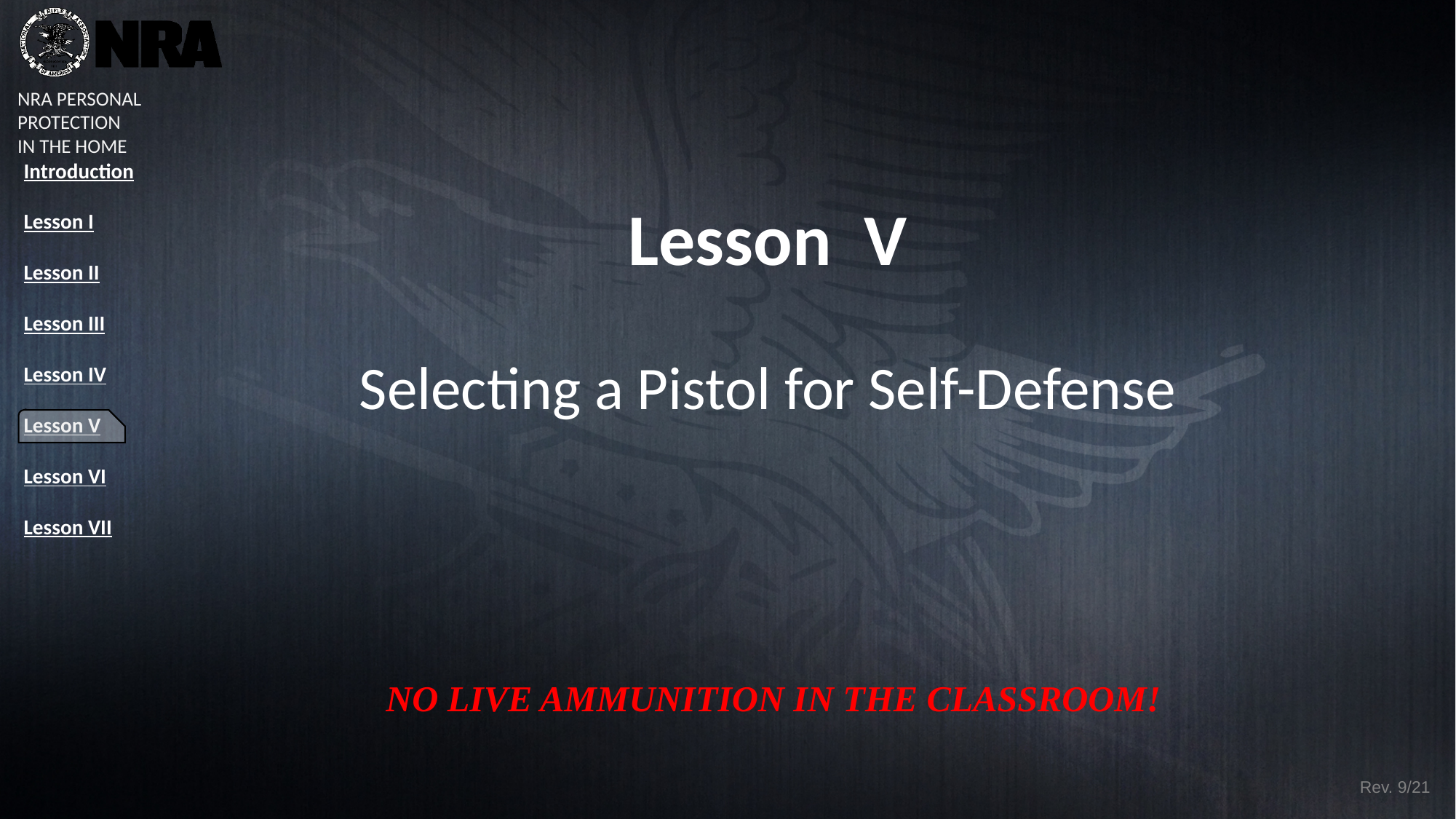

Lesson  V

Selecting a Pistol for Self-Defense